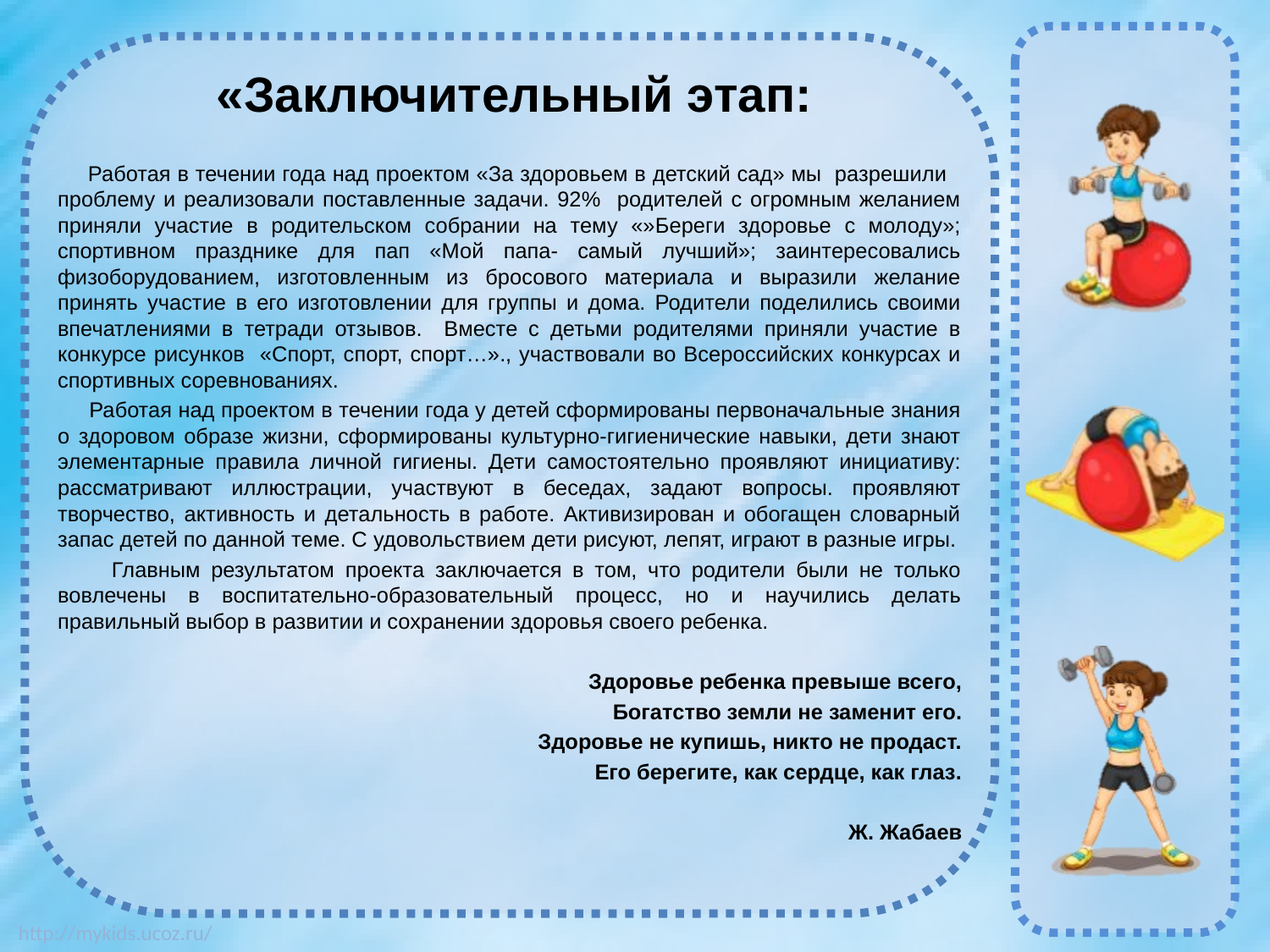

# «Заключительный этап:

     Работая в течении года над проектом «За здоровьем в детский сад» мы  разрешили   проблему и реализовали поставленные задачи. 92%  родителей с огромным желанием приняли участие в родительском собрании на тему «»Береги здоровье с молоду»; спортивном празднике для пап «Мой папа- самый лучший»; заинтересовались физоборудованием, изготовленным из бросового материала и выразили желание принять участие в его изготовлении для группы и дома. Родители поделились своими впечатлениями в тетради отзывов.  Вместе с детьми родителями приняли участие в конкурсе рисунков  «Спорт, спорт, спорт…»., участвовали во Всероссийских конкурсах и спортивных соревнованиях.
     Работая над проектом в течении года у детей сформированы первоначальные знания о здоровом образе жизни, сформированы культурно-гигиенические навыки, дети знают элементарные правила личной гигиены. Дети самостоятельно проявляют инициативу: рассматривают иллюстрации, участвуют в беседах, задают вопросы. проявляют творчество, активность и детальность в работе. Активизирован и обогащен словарный запас детей по данной теме. С удовольствием дети рисуют, лепят, играют в разные игры.
     Главным результатом проекта заключается в том, что родители были не только вовлечены в воспитательно-образовательный процесс, но и научились делать правильный выбор в развитии и сохранении здоровья своего ребенка.

Здоровье ребенка превыше всего,
Богатство земли не заменит его.
Здоровье не купишь, никто не продаст.
Его берегите, как сердце, как глаз.

Ж. Жабаев